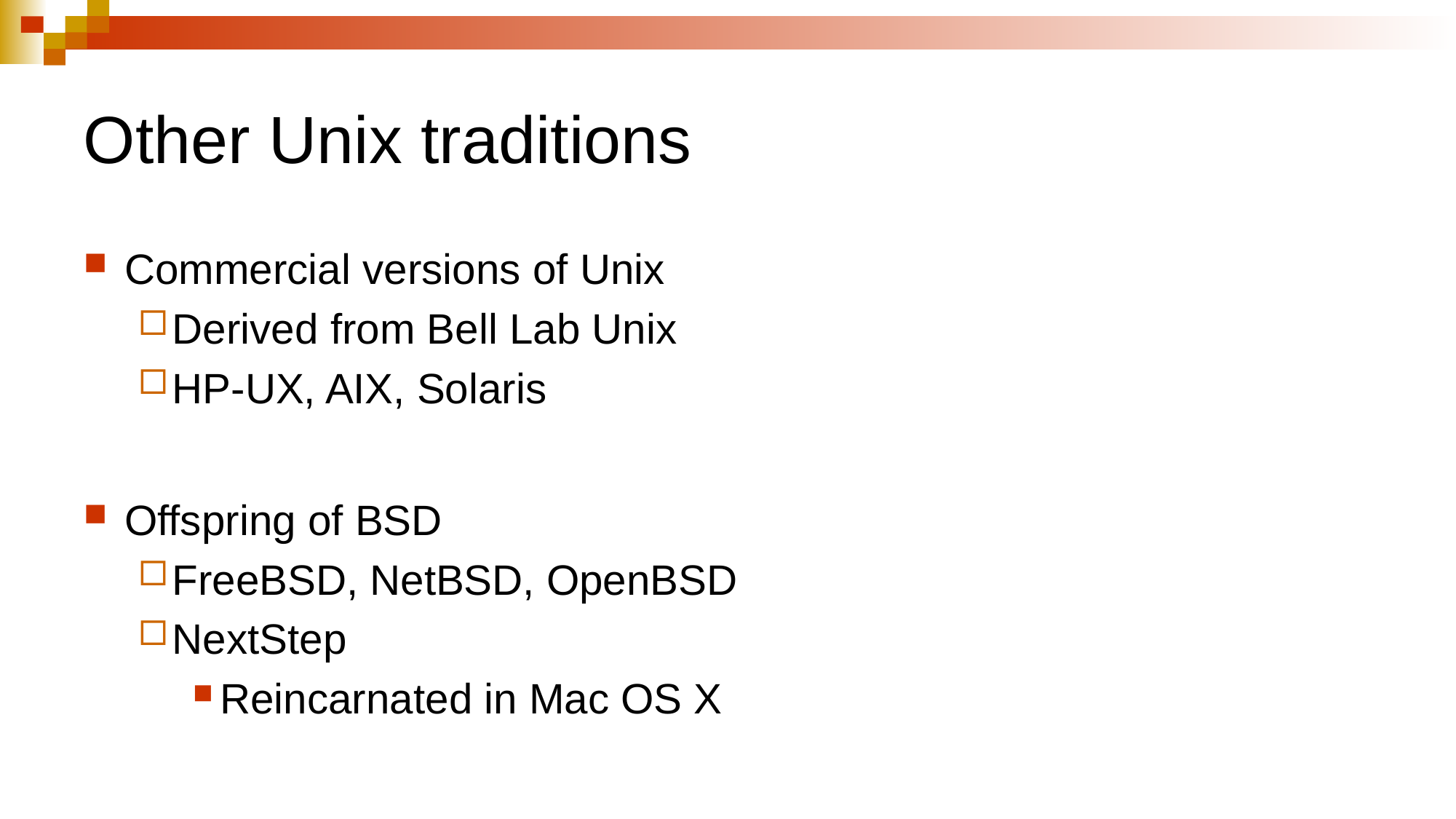

# Other Unix traditions
Commercial versions of Unix
Derived from Bell Lab Unix
HP-UX, AIX, Solaris

Offspring of BSD
FreeBSD, NetBSD, OpenBSD
NextStep
Reincarnated in Mac OS X